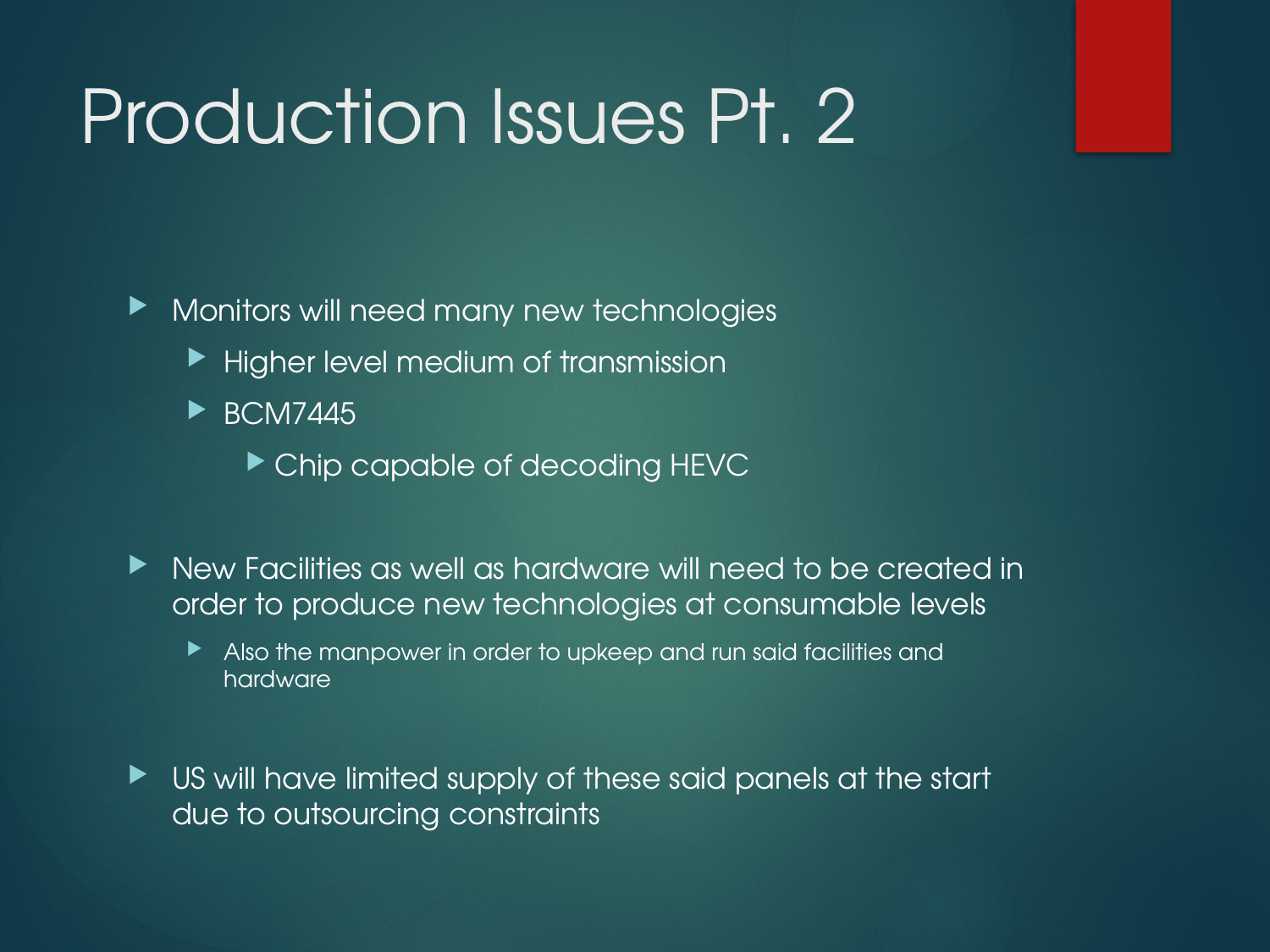

# Production Issues Pt. 2
Monitors will need many new technologies
Higher level medium of transmission
BCM7445
Chip capable of decoding HEVC

New Facilities as well as hardware will need to be created in order to produce new technologies at consumable levels
Also the manpower in order to upkeep and run said facilities and hardware

US will have limited supply of these said panels at the start due to outsourcing constraints